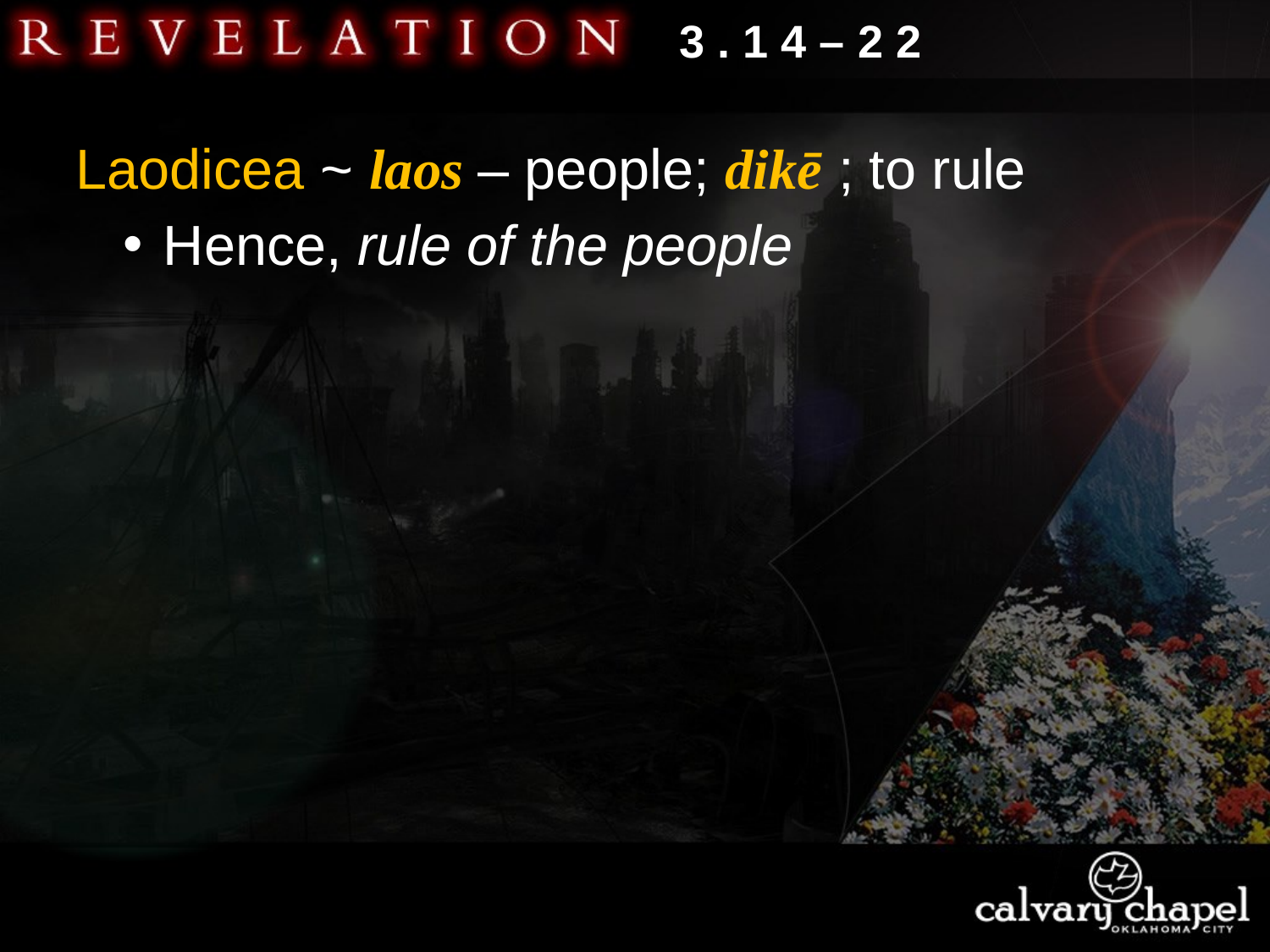

3 . 1 4 – 2 2
Laodicea ~ laos – people; dikē ; to rule
Hence, rule of the people